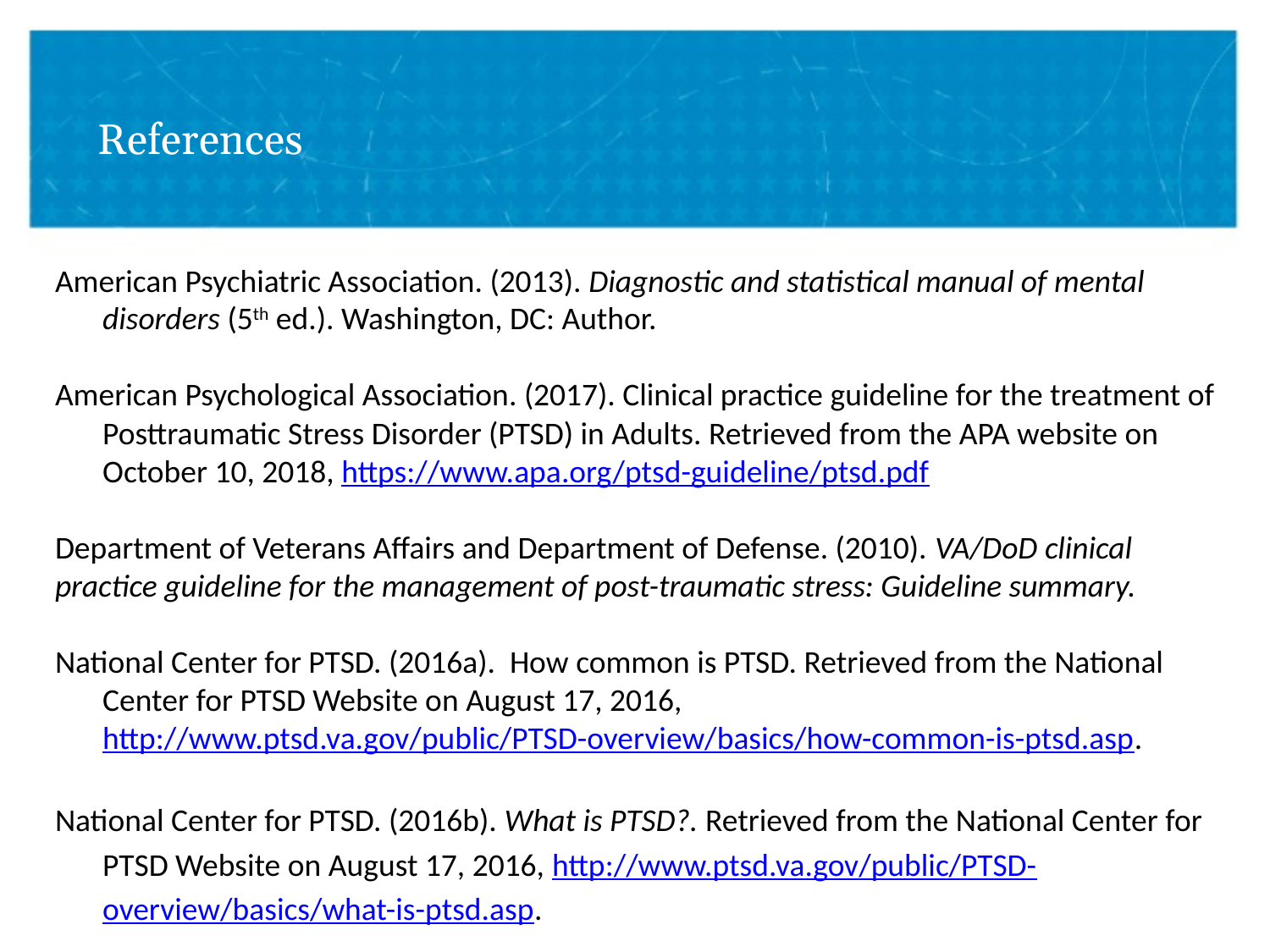

# References
American Psychiatric Association. (2013). Diagnostic and statistical manual of mental disorders (5th ed.). Washington, DC: Author.

American Psychological Association. (2017). Clinical practice guideline for the treatment of Posttraumatic Stress Disorder (PTSD) in Adults. Retrieved from the APA website on October 10, 2018, https://www.apa.org/ptsd-guideline/ptsd.pdf

Department of Veterans Affairs and Department of Defense. (2010). VA/DoD clinical practice guideline for the management of post-traumatic stress: Guideline summary.

National Center for PTSD. (2016a).  How common is PTSD. Retrieved from the National Center for PTSD Website on August 17, 2016, http://www.ptsd.va.gov/public/PTSD-overview/basics/how-common-is-ptsd.asp.

National Center for PTSD. (2016b). What is PTSD?. Retrieved from the National Center for
	PTSD Website on August 17, 2016, http://www.ptsd.va.gov/public/PTSD-
	overview/basics/what-is-ptsd.asp.